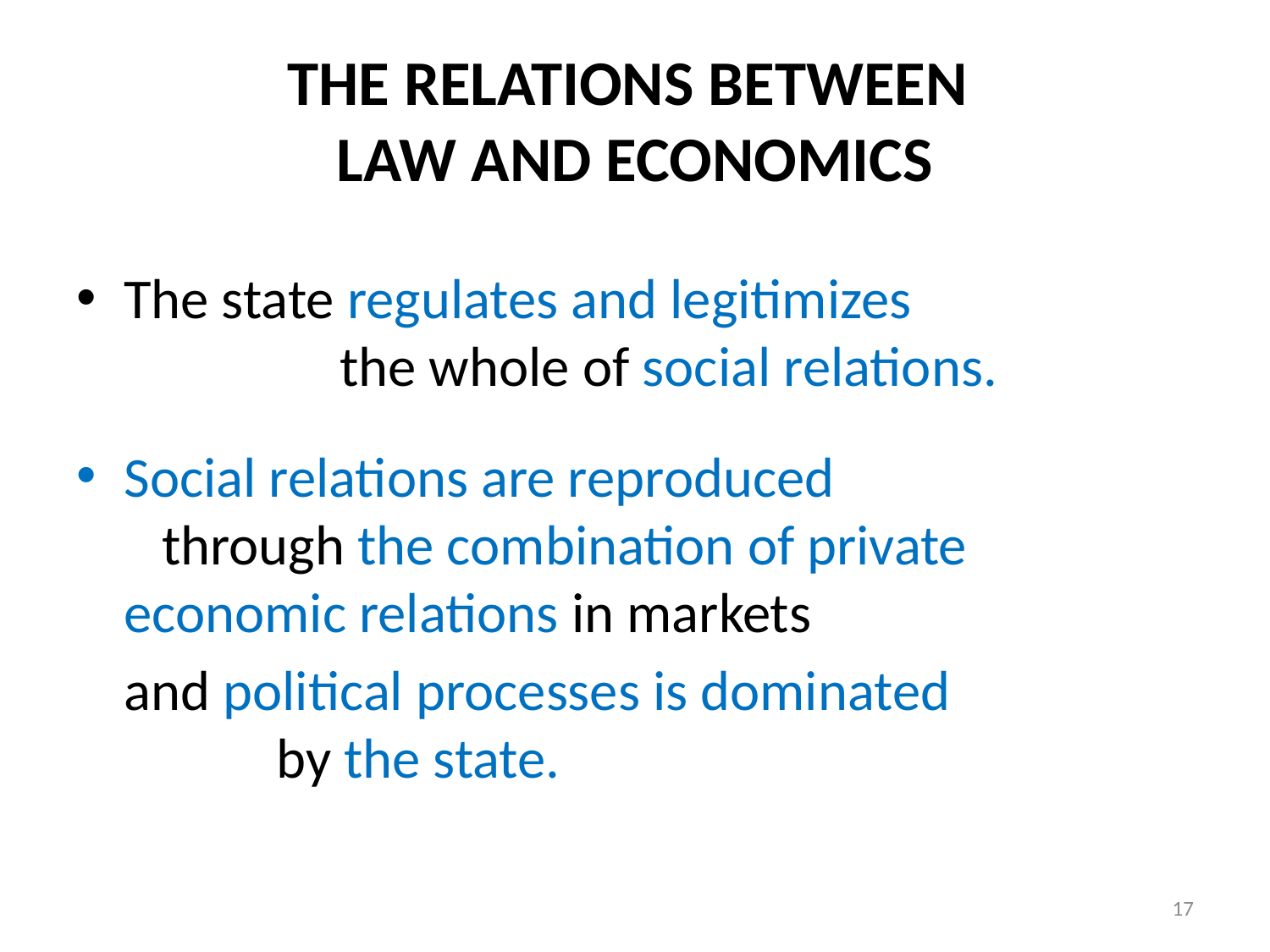

# THE RELATIONS BETWEEN LAW AND ECONOMICS
The state regulates and legitimizes                                        the whole of social relations.
Social relations are reproduced                                through the combination of private economic relations in markets
	and political processes is dominated                                by the state.

17